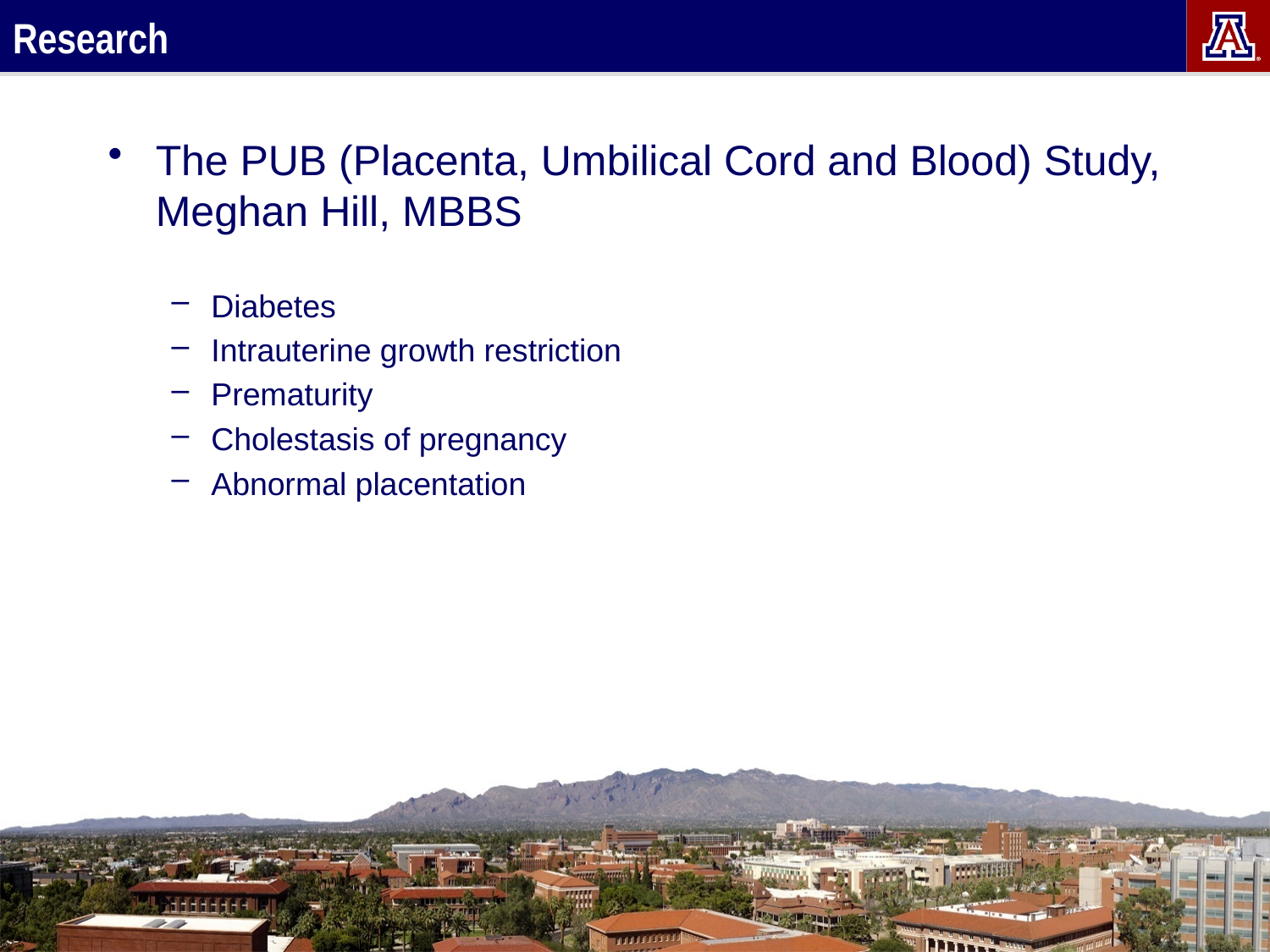

Research
The PUB (Placenta, Umbilical Cord and Blood) Study, Meghan Hill, MBBS

Diabetes
Intrauterine growth restriction
Prematurity
Cholestasis of pregnancy
Abnormal placentation